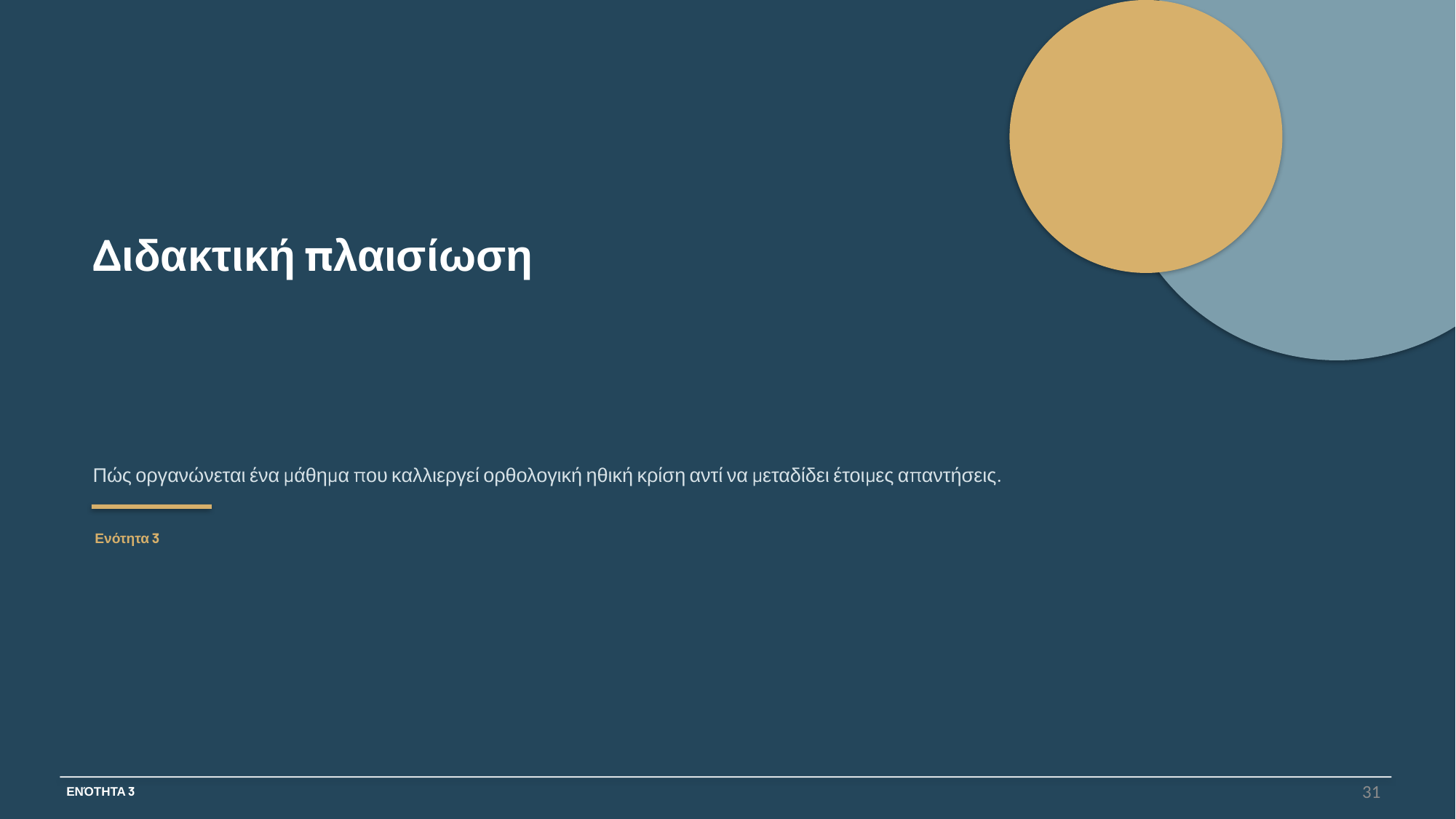

Διδακτική πλαισίωση
Πώς οργανώνεται ένα μάθημα που καλλιεργεί ορθολογική ηθική κρίση αντί να μεταδίδει έτοιμες απαντήσεις.

Ενότητα 3
31

ΕΝΌΤΗΤΑ 3